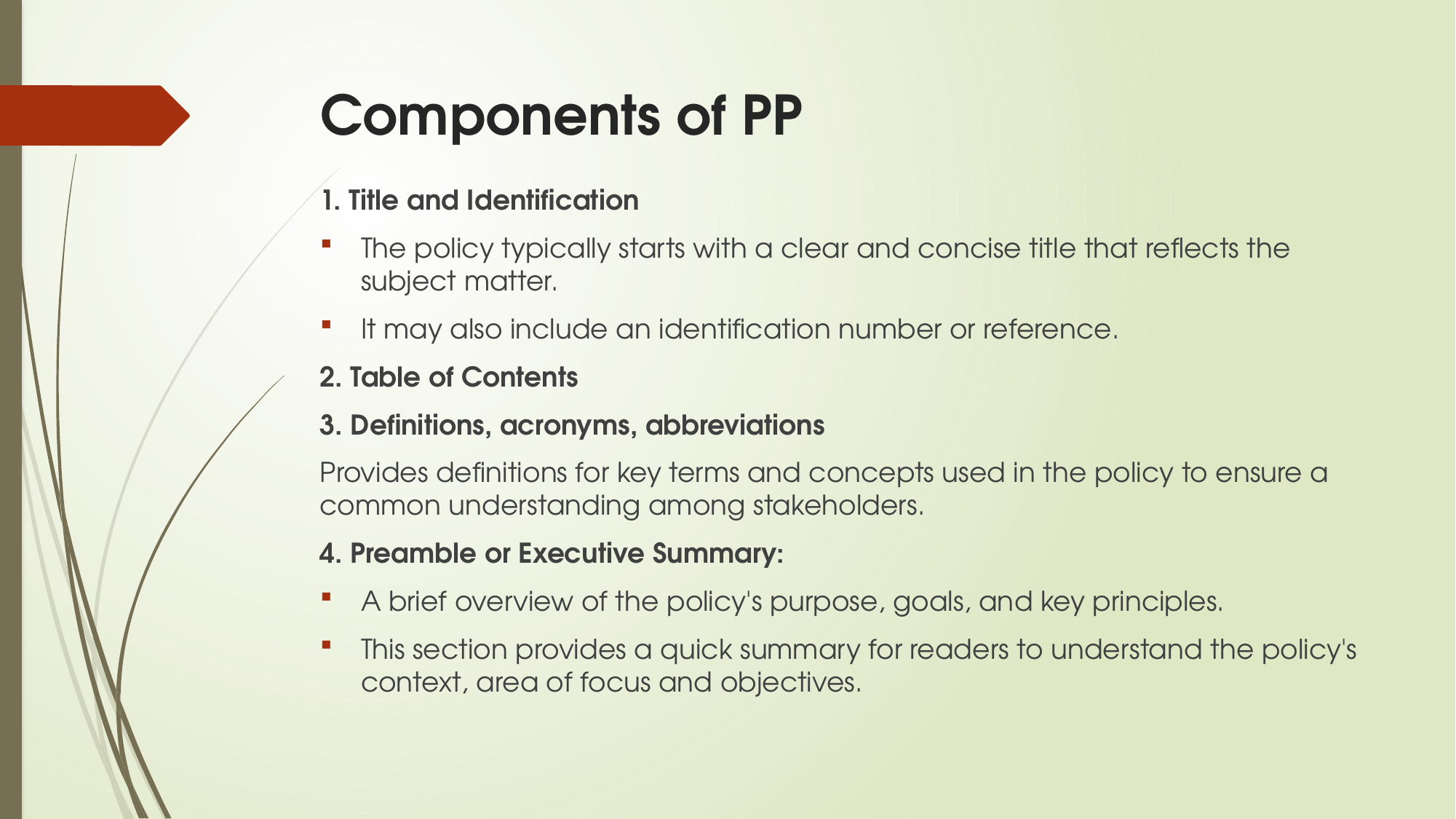

# Components of PP
1. Title and Identification
The policy typically starts with a clear and concise title that reflects the subject matter.
It may also include an identification number or reference.
2. Table of Contents
3. Definitions, acronyms, abbreviations
Provides definitions for key terms and concepts used in the policy to ensure a common understanding among stakeholders.
4. Preamble or Executive Summary:
A brief overview of the policy's purpose, goals, and key principles.
This section provides a quick summary for readers to understand the policy's context, area of focus and objectives.